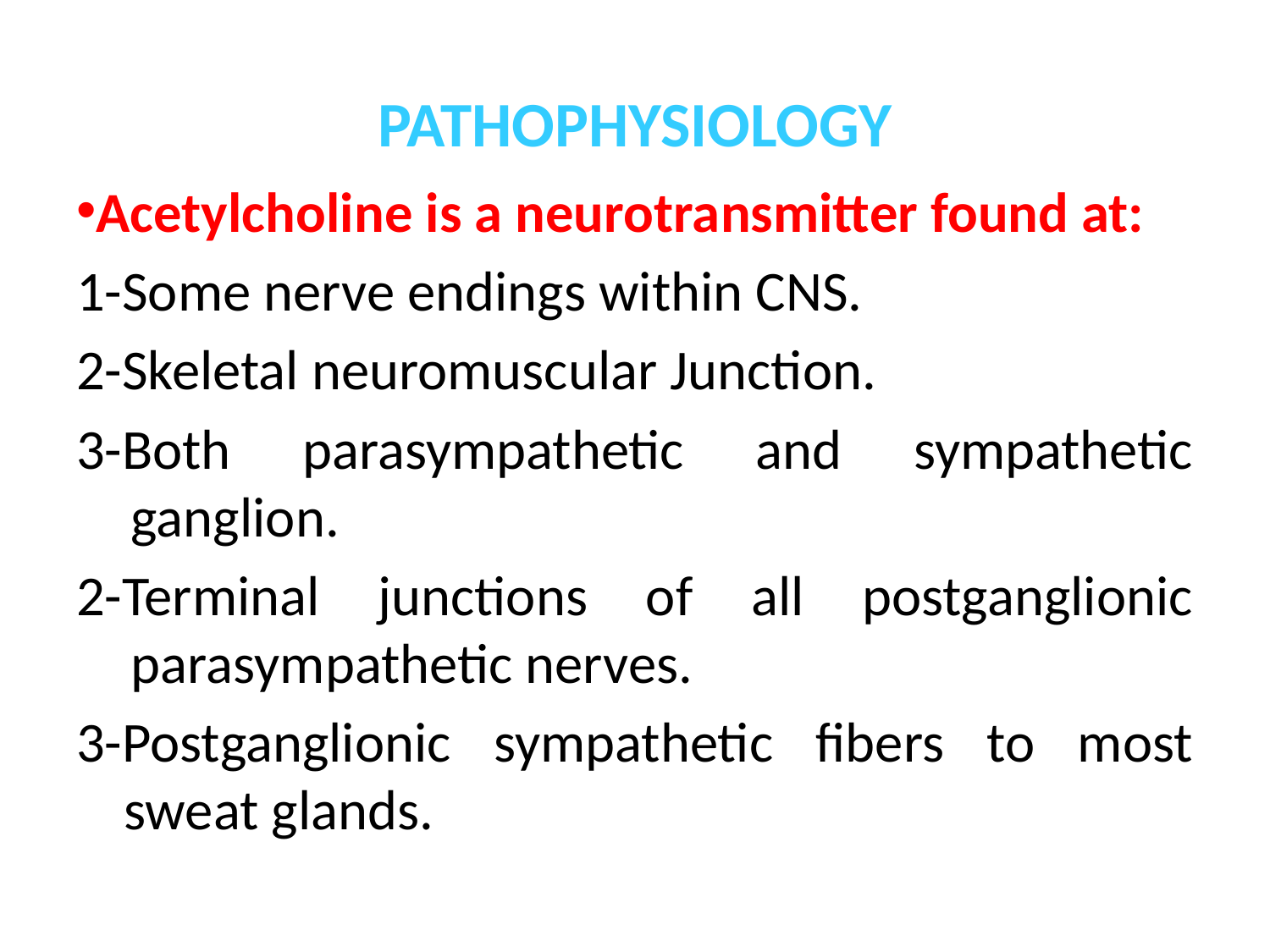

# PATHOPHYSIOLOGY
Acetylcholine is a neurotransmitter found at:
1-Some nerve endings within CNS.
2-Skeletal neuromuscular Junction.
3-Both parasympathetic and sympathetic ganglion.
2-Terminal junctions of all postganglionic parasympathetic nerves.
3-Postganglionic sympathetic fibers to most sweat glands.